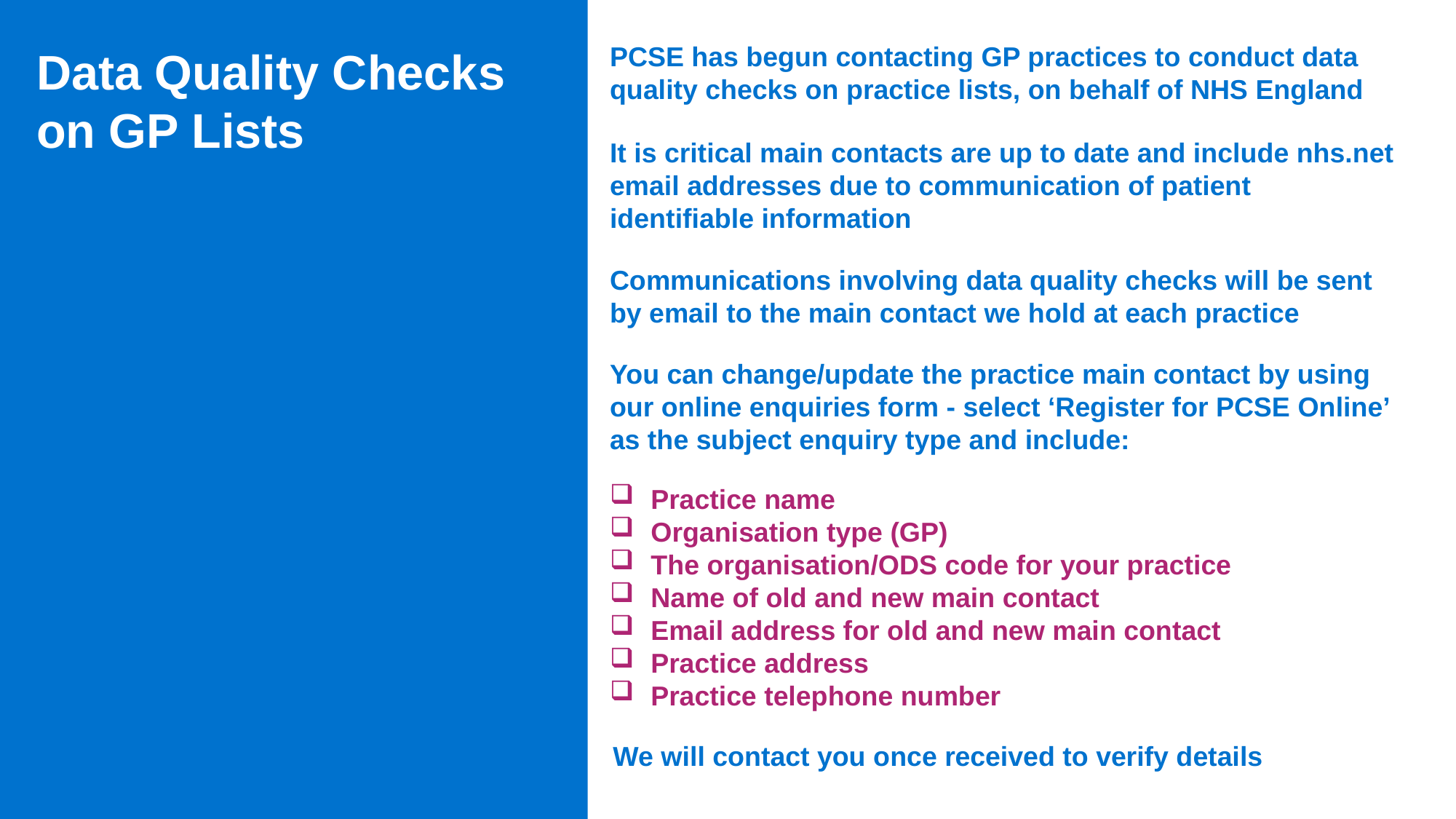

PCSE has begun contacting GP practices to conduct data quality checks on practice lists, on behalf of NHS England
Data Quality Checks on GP Lists
It is critical main contacts are up to date and include nhs.net email addresses due to communication of patient identifiable information
Communications involving data quality checks will be sent by email to the main contact we hold at each practice
You can change/update the practice main contact by using our online enquiries form - select ‘Register for PCSE Online’ as the subject enquiry type and include:
Practice name
Organisation type (GP)
The organisation/ODS code for your practice
Name of old and new main contact
Email address for old and new main contact
Practice address
Practice telephone number
We will contact you once received to verify details